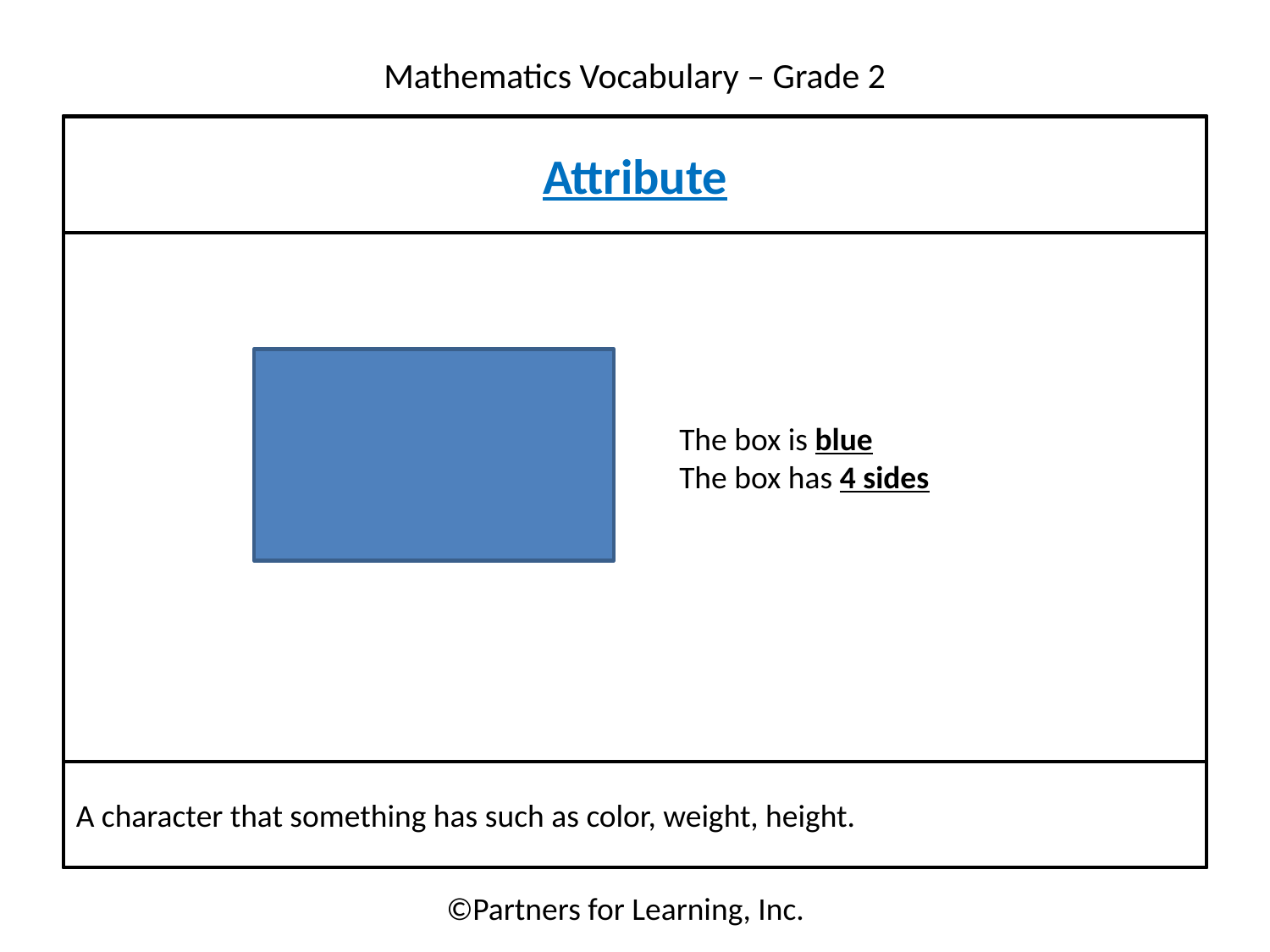

Attribute

The box is blue
The box has 4 sides

A character that something has such as color, weight, height.
©Partners for Learning, Inc.